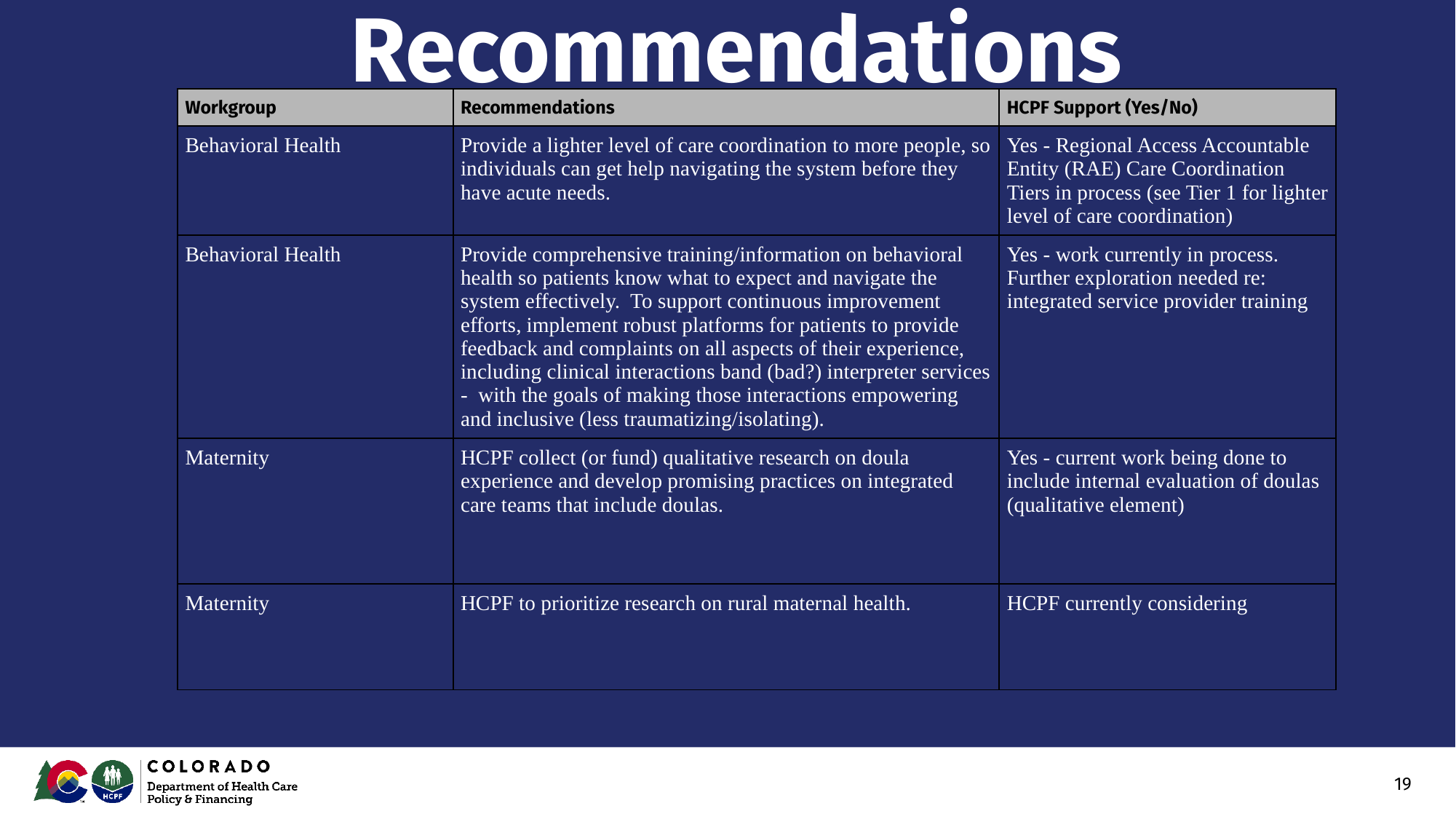

Recommendations
| Workgroup | Recommendations | HCPF Support (Yes/No) |
| --- | --- | --- |
| Behavioral Health | Provide a lighter level of care coordination to more people, so individuals can get help navigating the system before they have acute needs. | Yes - Regional Access Accountable Entity (RAE) Care Coordination Tiers in process (see Tier 1 for lighter level of care coordination) |
| Behavioral Health | Provide comprehensive training/information on behavioral health so patients know what to expect and navigate the system effectively. To support continuous improvement efforts, implement robust platforms for patients to provide feedback and complaints on all aspects of their experience, including clinical interactions band (bad?) interpreter services - with the goals of making those interactions empowering and inclusive (less traumatizing/isolating). | Yes - work currently in process. Further exploration needed re: integrated service provider training |
| Maternity | HCPF collect (or fund) qualitative research on doula experience and develop promising practices on integrated care teams that include doulas. | Yes - current work being done to include internal evaluation of doulas (qualitative element) |
| Maternity | HCPF to prioritize research on rural maternal health. | HCPF currently considering |
19